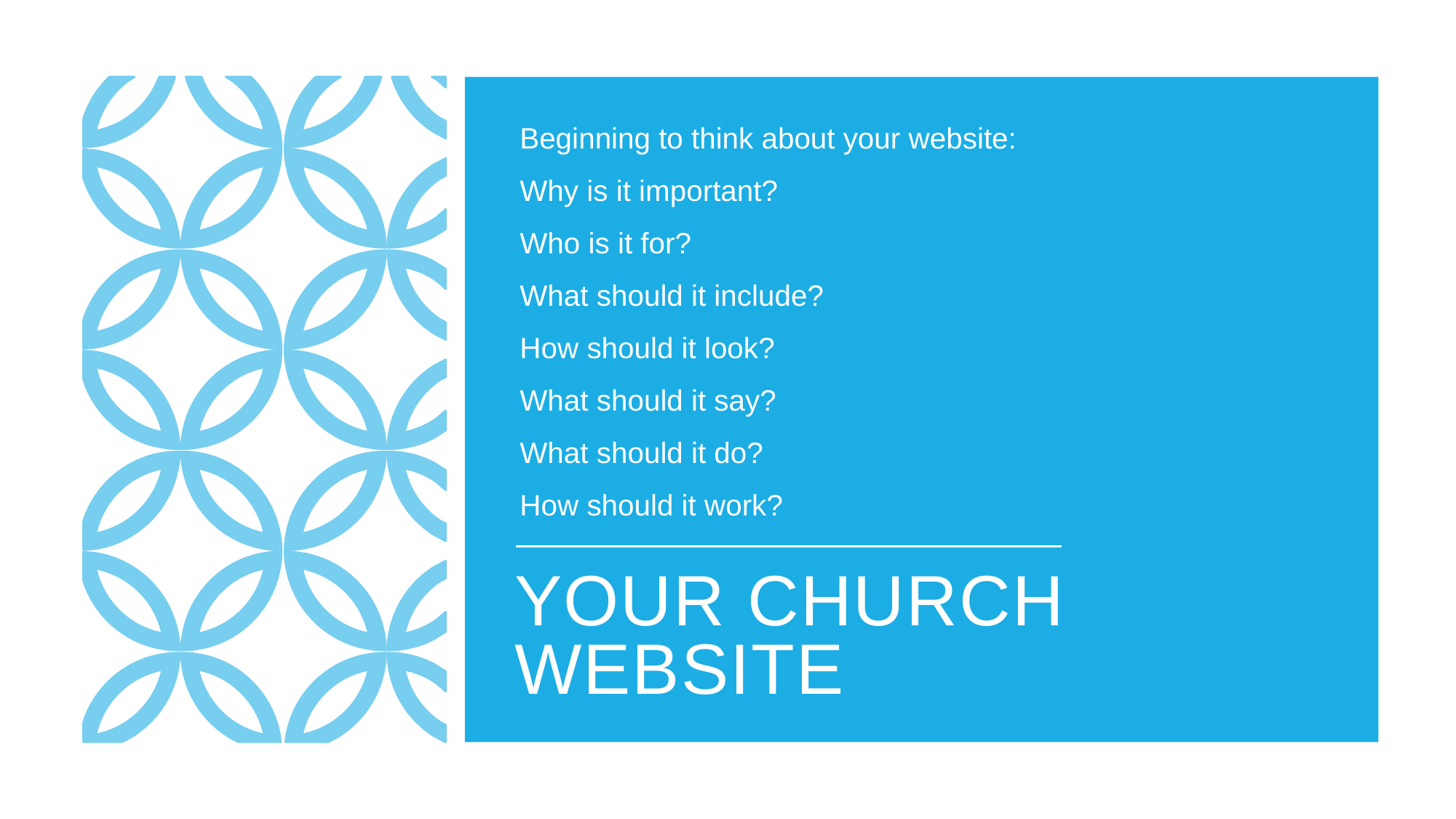

Beginning to think about your website:
Why is it important?
Who is it for?
What should it include?
How should it look?
What should it say?
What should it do?
How should it work?

# Your church website